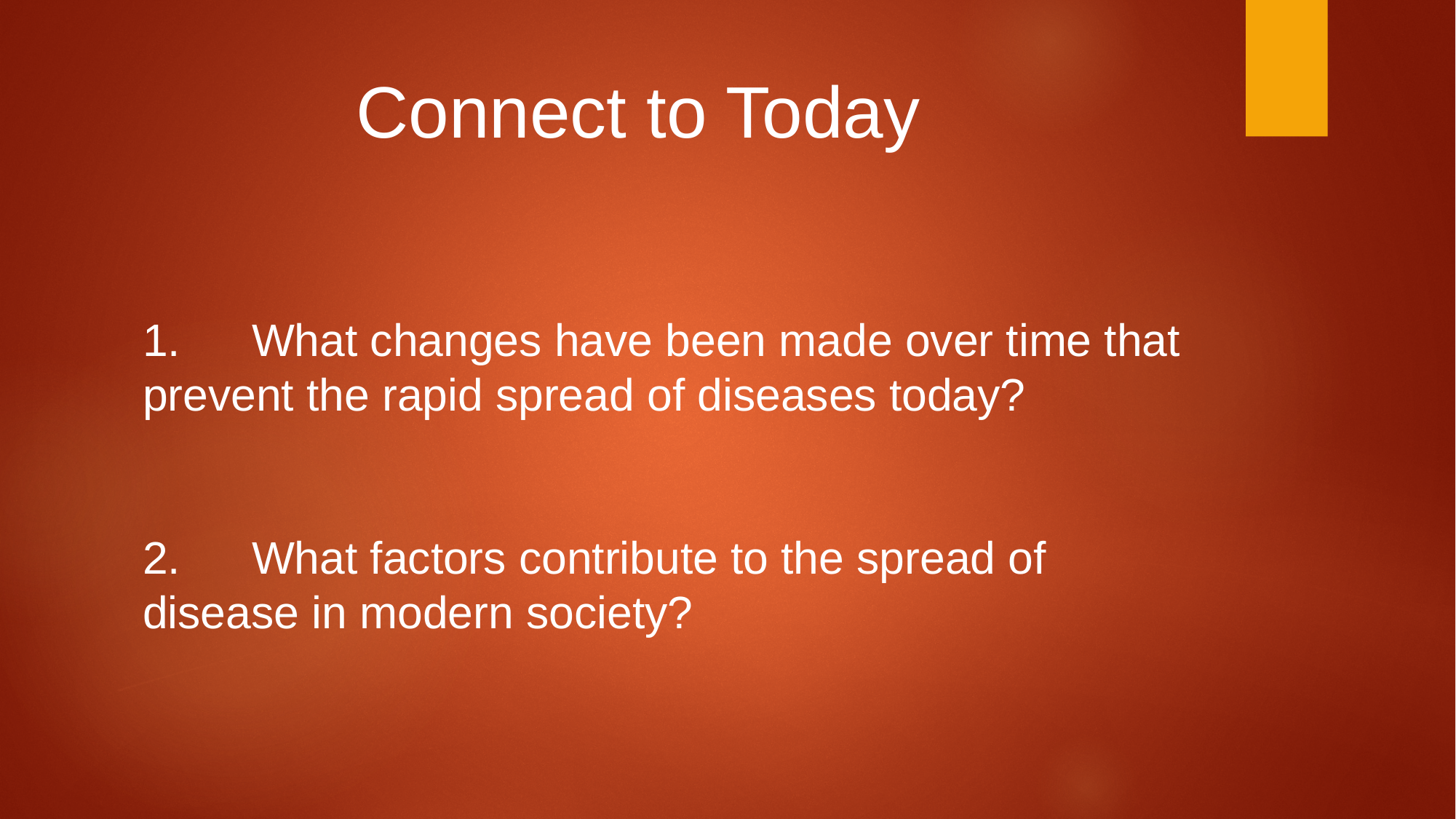

# Connect to Today

1.	What changes have been made over time that prevent the rapid spread of diseases today?

2.	What factors contribute to the spread of disease in modern society?